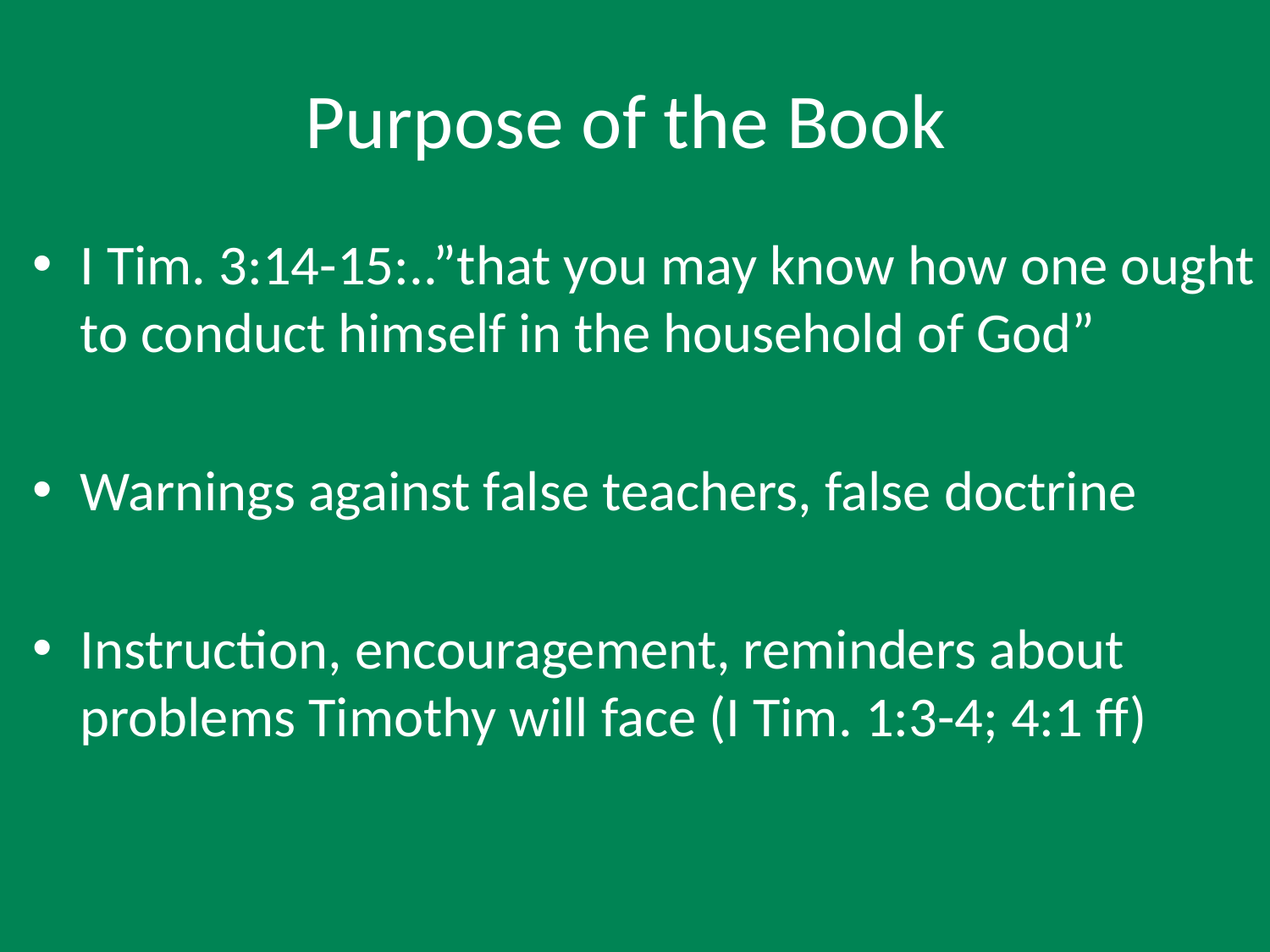

# Purpose of the Book
I Tim. 3:14-15:..”that you may know how one ought to conduct himself in the household of God”

Warnings against false teachers, false doctrine

Instruction, encouragement, reminders about problems Timothy will face (I Tim. 1:3-4; 4:1 ff)